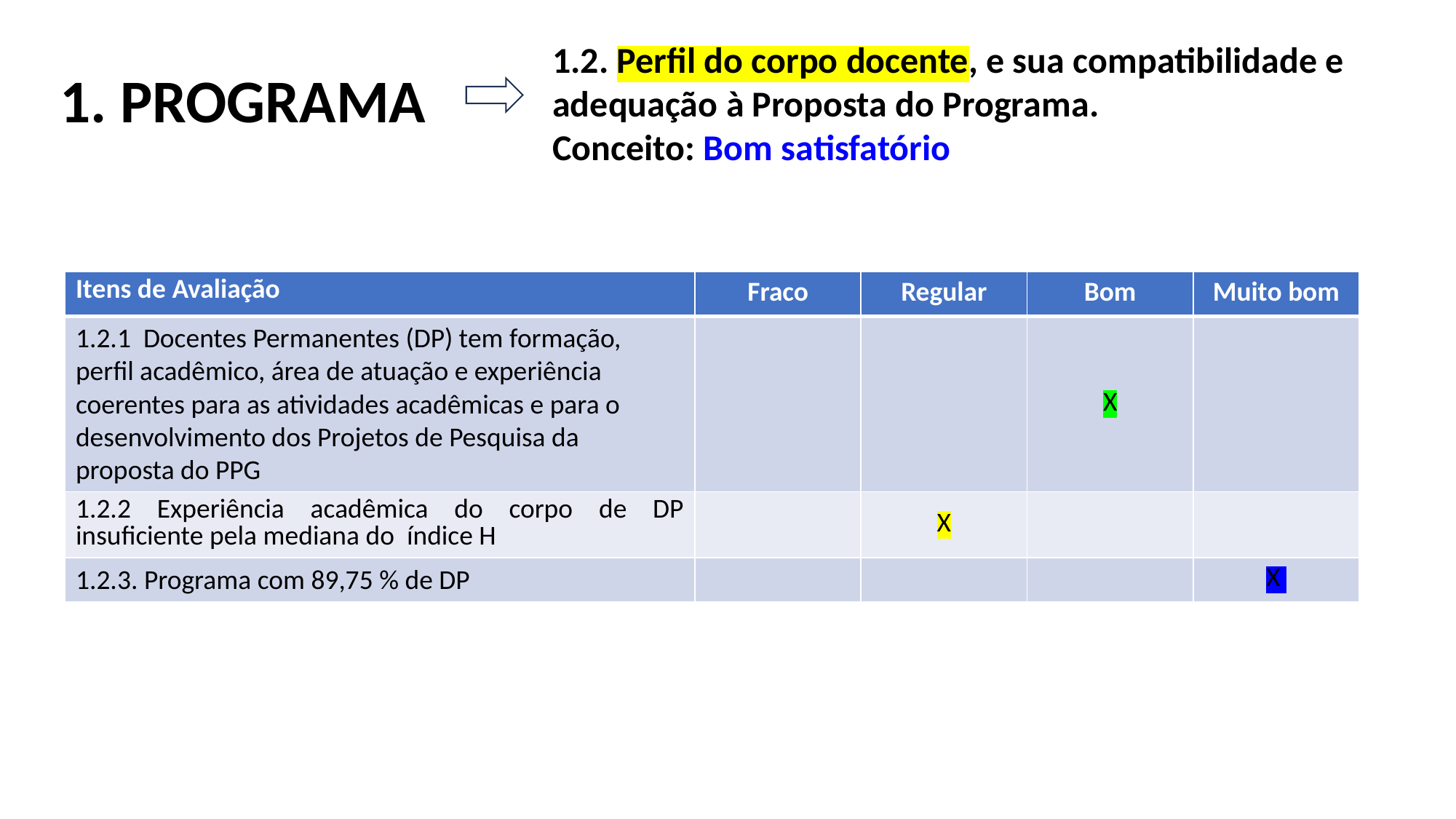

# 1. PROGRAMA
1.2. Perfil do corpo docente, e sua compatibilidade e adequação à Proposta do Programa.
Conceito: Bom satisfatório

| Itens de Avaliação | Fraco | Regular | Bom | Muito bom |
| --- | --- | --- | --- | --- |
| 1.2.1 Docentes Permanentes (DP) tem formação, perfil acadêmico, área de atuação e experiência coerentes para as atividades acadêmicas e para o desenvolvimento dos Projetos de Pesquisa da proposta do PPG |  |  | X |  |
| 1.2.2 Experiência acadêmica do corpo de DP insuficiente pela mediana do índice H |  | X |  |  |
| 1.2.3. Programa com 89,75 % de DP |  |  |  | X |